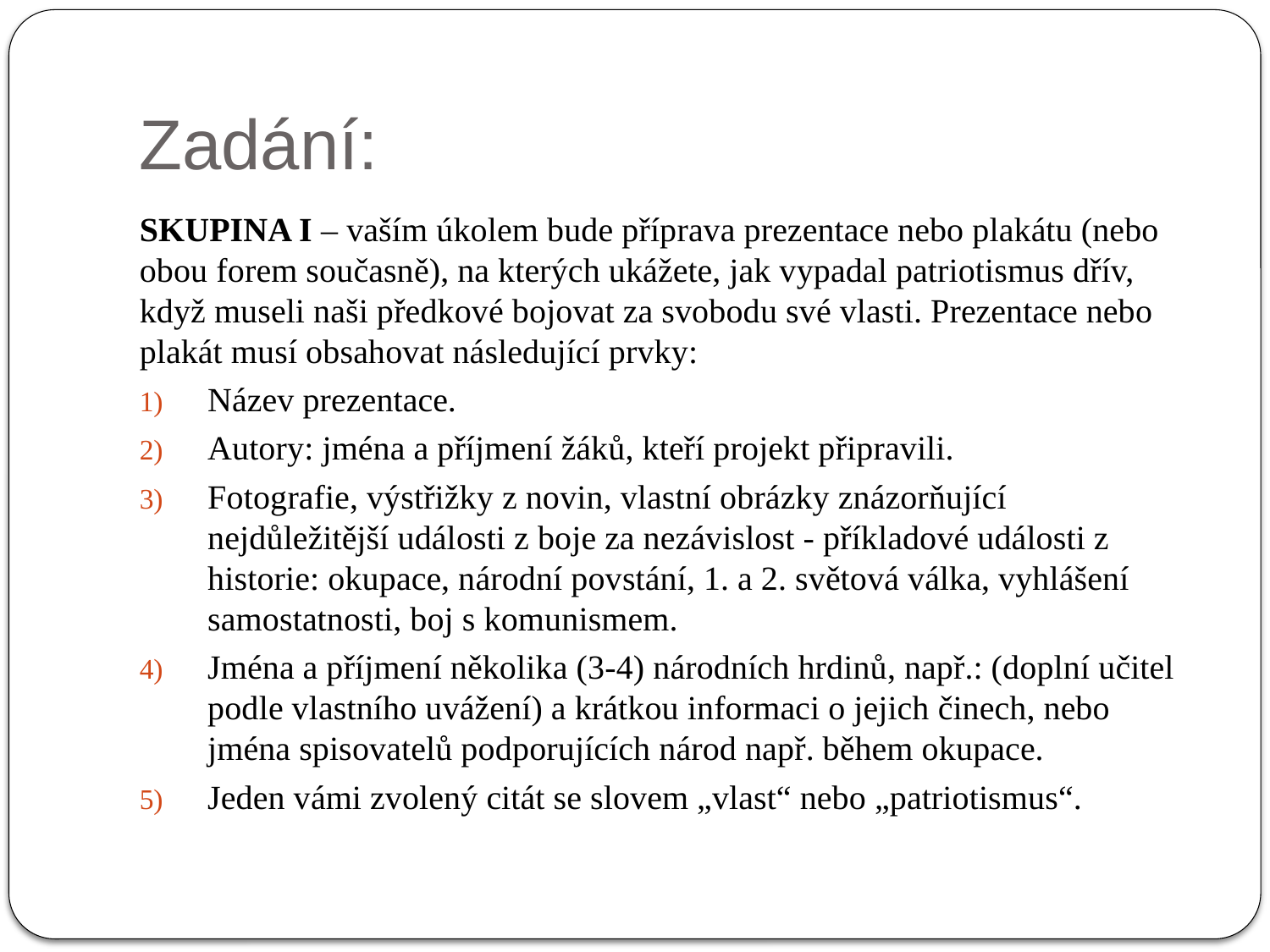

# Zadání:
SKUPINA I – vaším úkolem bude příprava prezentace nebo plakátu (nebo obou forem současně), na kterých ukážete, jak vypadal patriotismus dřív, když museli naši předkové bojovat za svobodu své vlasti. Prezentace nebo plakát musí obsahovat následující prvky:
Název prezentace.
Autory: jména a příjmení žáků, kteří projekt připravili.
Fotografie, výstřižky z novin, vlastní obrázky znázorňující nejdůležitější události z boje za nezávislost - příkladové události z historie: okupace, národní povstání, 1. a 2. světová válka, vyhlášení samostatnosti, boj s komunismem.
Jména a příjmení několika (3-4) národních hrdinů, např.: (doplní učitel podle vlastního uvážení) a krátkou informaci o jejich činech, nebo jména spisovatelů podporujících národ např. během okupace.
Jeden vámi zvolený citát se slovem „vlast“ nebo „patriotismus“.